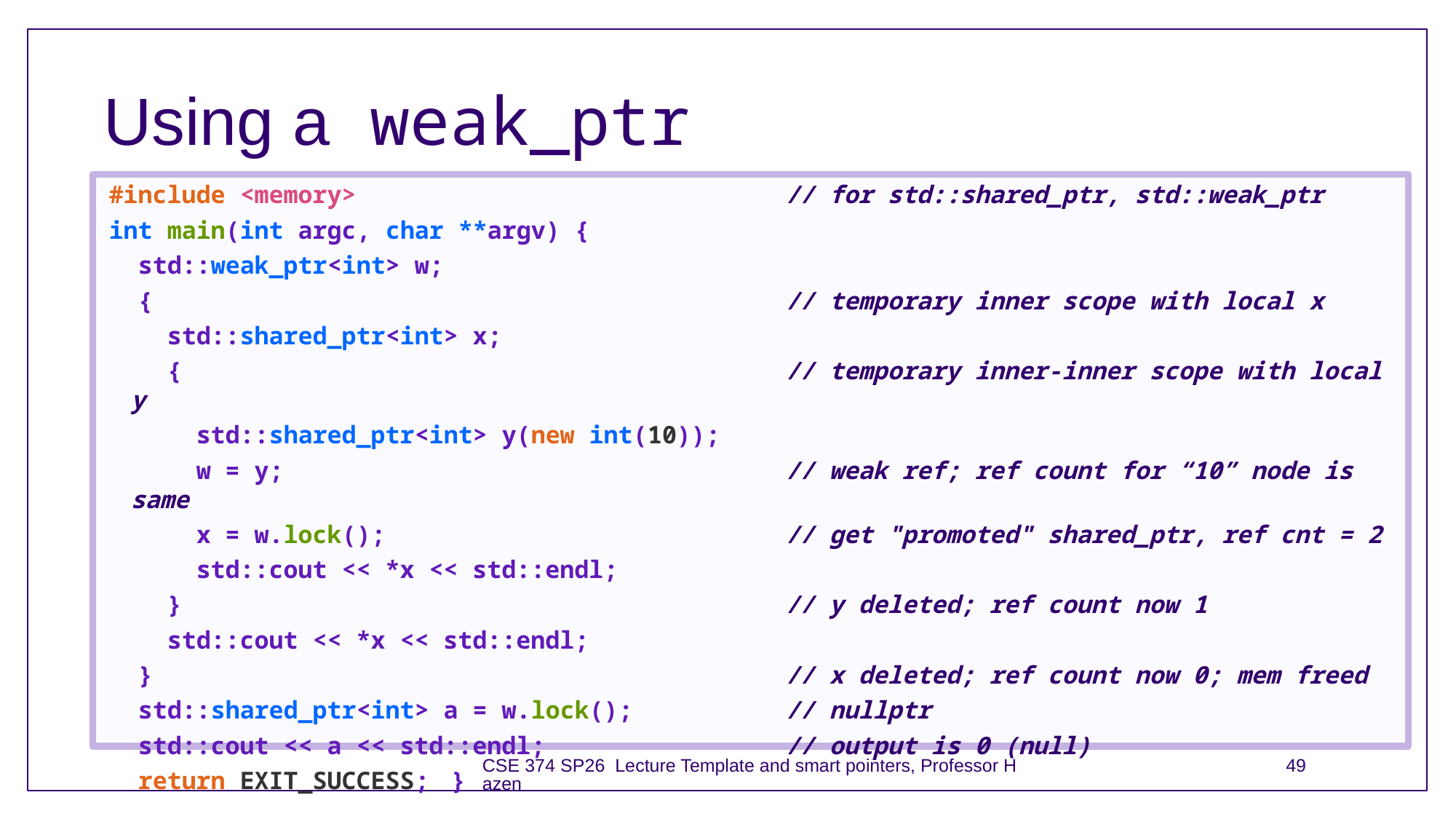

# Using a weak_ptr
#include <memory>    				// for std::shared_ptr, std::weak_ptr
int main(int argc, char **argv) {
  std::weak_ptr<int> w;
  {  						// temporary inner scope with local x
    std::shared_ptr<int> x;
    {  						// temporary inner-inner scope with local y
      std::shared_ptr<int> y(new int(10));
      w = y;         				// weak ref; ref count for “10” node is same
      x = w.lock();  				// get "promoted" shared_ptr, ref cnt = 2
      std::cout << *x << std::endl;
    } 						// y deleted; ref count now 1
    std::cout << *x << std::endl;
  }                  				// x deleted; ref count now 0; mem freed
  std::shared_ptr<int> a = w.lock();  		// nullptr
  std::cout << a << std::endl;        		// output is 0 (null)
  return EXIT_SUCCESS;  }

CSE 374 SP26  Lecture Template and smart pointers, Professor Hazen
49